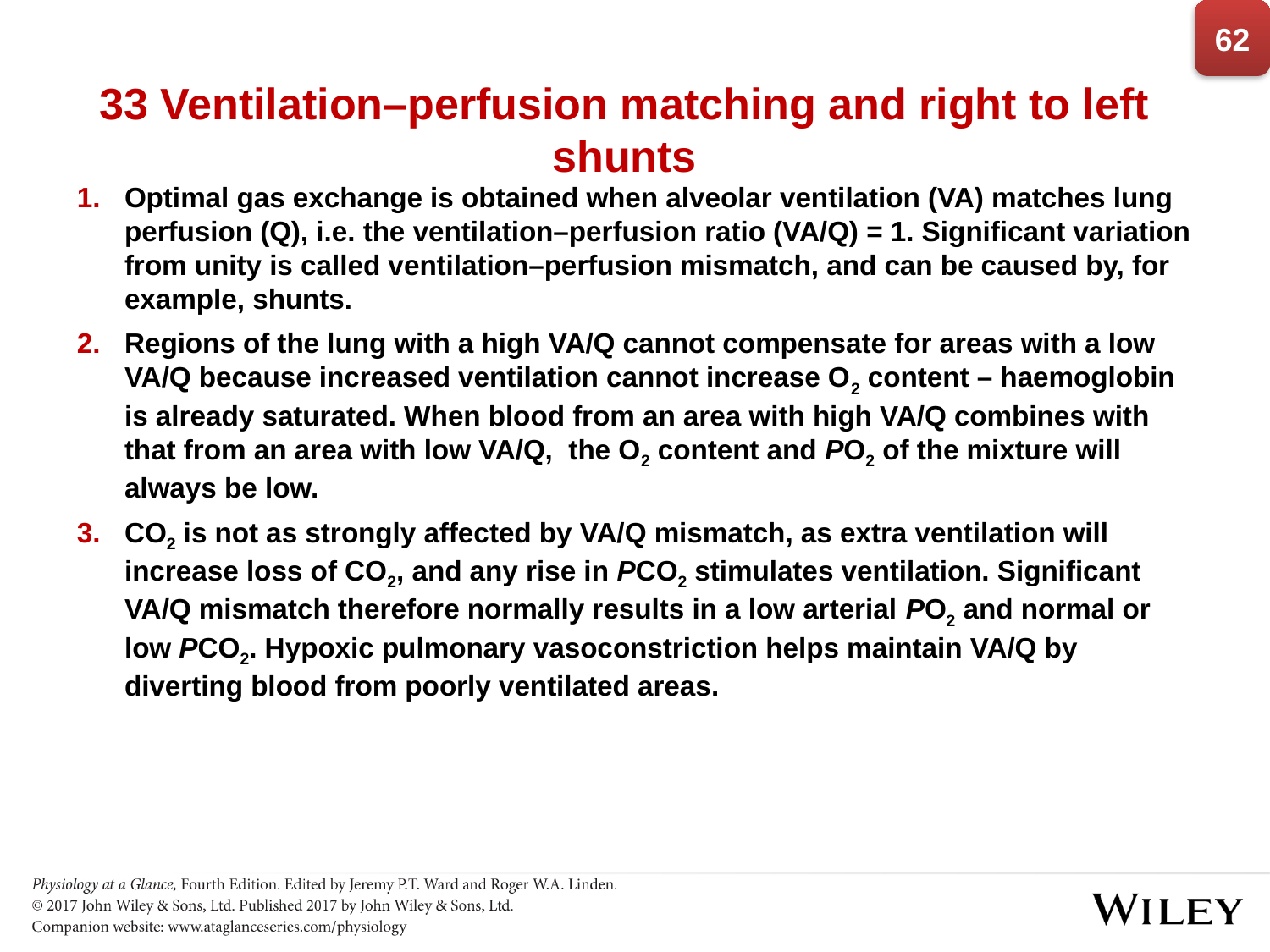

62
# 33 Ventilation–perfusion matching and right to left shunts
Optimal gas exchange is obtained when alveolar ventilation (VA) matches lung perfusion (Q), i.e. the ventilation–perfusion ratio (VA/Q) = 1. Significant variation from unity is called ventilation–perfusion mismatch, and can be caused by, for example, shunts.
Regions of the lung with a high VA/Q cannot compensate for areas with a low VA/Q because increased ventilation cannot increase O2 content – haemoglobin is already saturated. When blood from an area with high VA/Q combines with that from an area with low VA/Q,  the O2 content and PO2 of the mixture will always be low.
CO2 is not as strongly affected by VA/Q mismatch, as extra ventilation will increase loss of CO2, and any rise in PCO2 stimulates ventilation. Significant VA/Q mismatch therefore normally results in a low arterial PO2 and normal or low PCO2. Hypoxic pulmonary vasoconstriction helps maintain VA/Q by diverting blood from poorly ventilated areas.